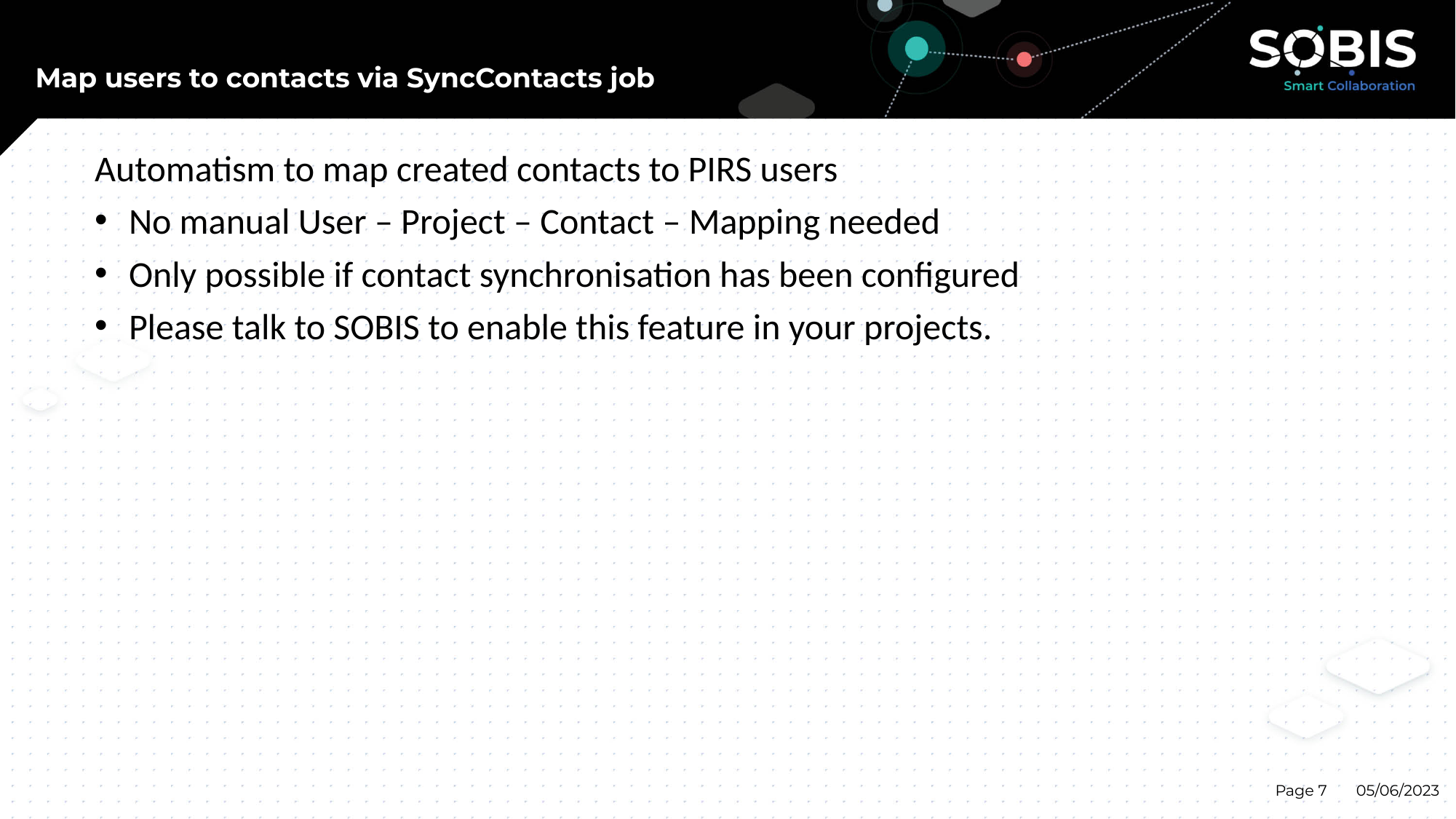

Map users to contacts via SyncContacts job
Automatism to map created contacts to PIRS users
No manual User – Project – Contact – Mapping needed
Only possible if contact synchronisation has been configured
Please talk to SOBIS to enable this feature in your projects.